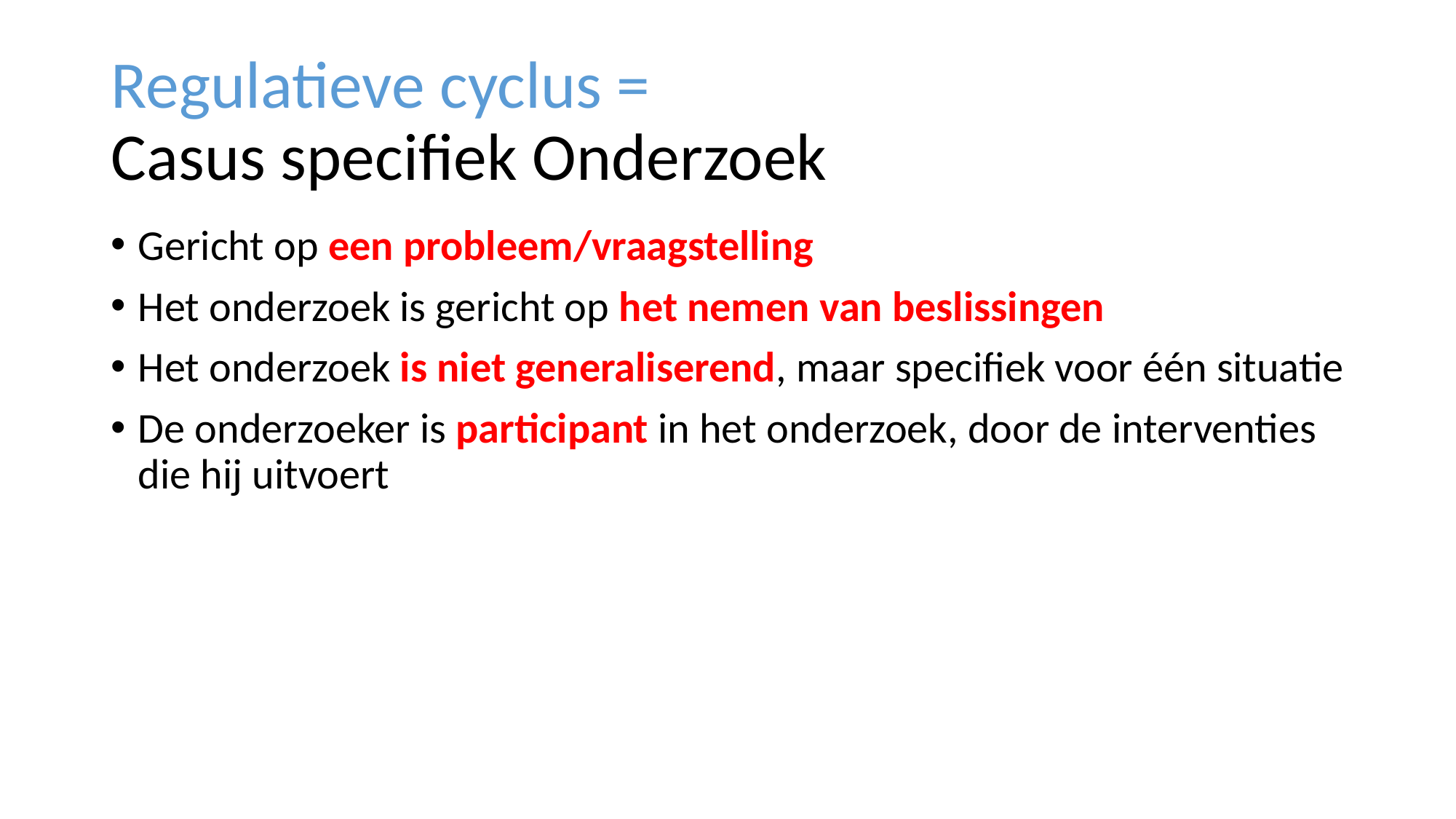

# Regulatieve cyclus = Casus specifiek Onderzoek
Gericht op een probleem/vraagstelling
Het onderzoek is gericht op het nemen van beslissingen
Het onderzoek is niet generaliserend, maar specifiek voor één situatie
De onderzoeker is participant in het onderzoek, door de interventies die hij uitvoert